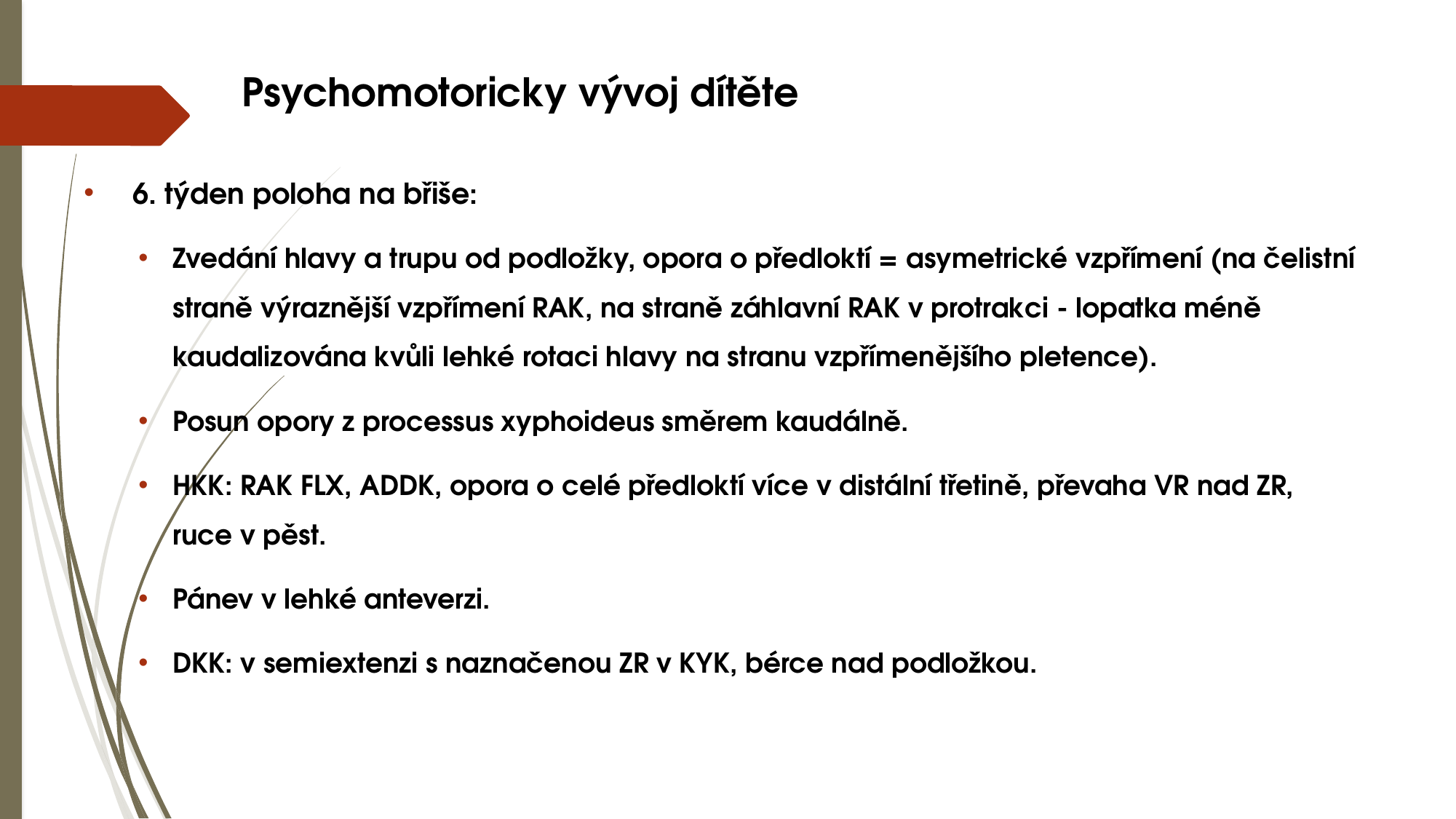

# Psychomotoricky vývoj dítěte
 6. týden poloha na břiše:
Zvedání hlavy a trupu od podložky, opora o předloktí = asymetrické vzpřímení (na čelistní straně výraznější vzpřímení RAK, na straně záhlavní RAK v protrakci - lopatka méně kaudalizována kvůli lehké rotaci hlavy na stranu vzpřímenějšího pletence).
Posun opory z processus xyphoideus směrem kaudálně.
HKK: RAK FLX, ADDK, opora o celé předloktí více v distální třetině, převaha VR nad ZR, ruce v pěst.
Pánev v lehké anteverzi.
DKK: v semiextenzi s naznačenou ZR v KYK, bérce nad podložkou.